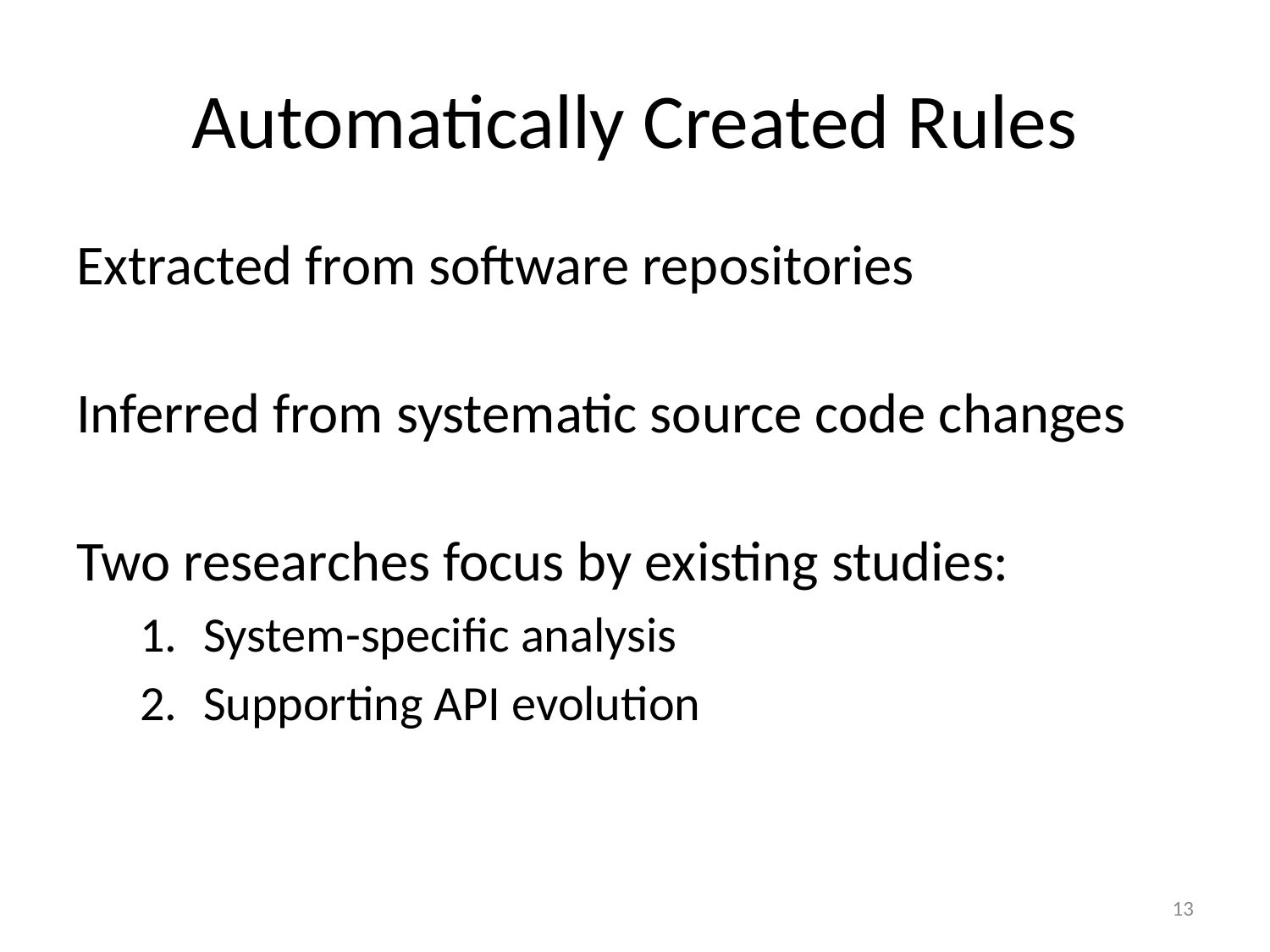

# Automatically Created Rules
Extracted from software repositories

Inferred from systematic source code changes

Two researches focus by existing studies:
System-specific analysis
Supporting API evolution
13